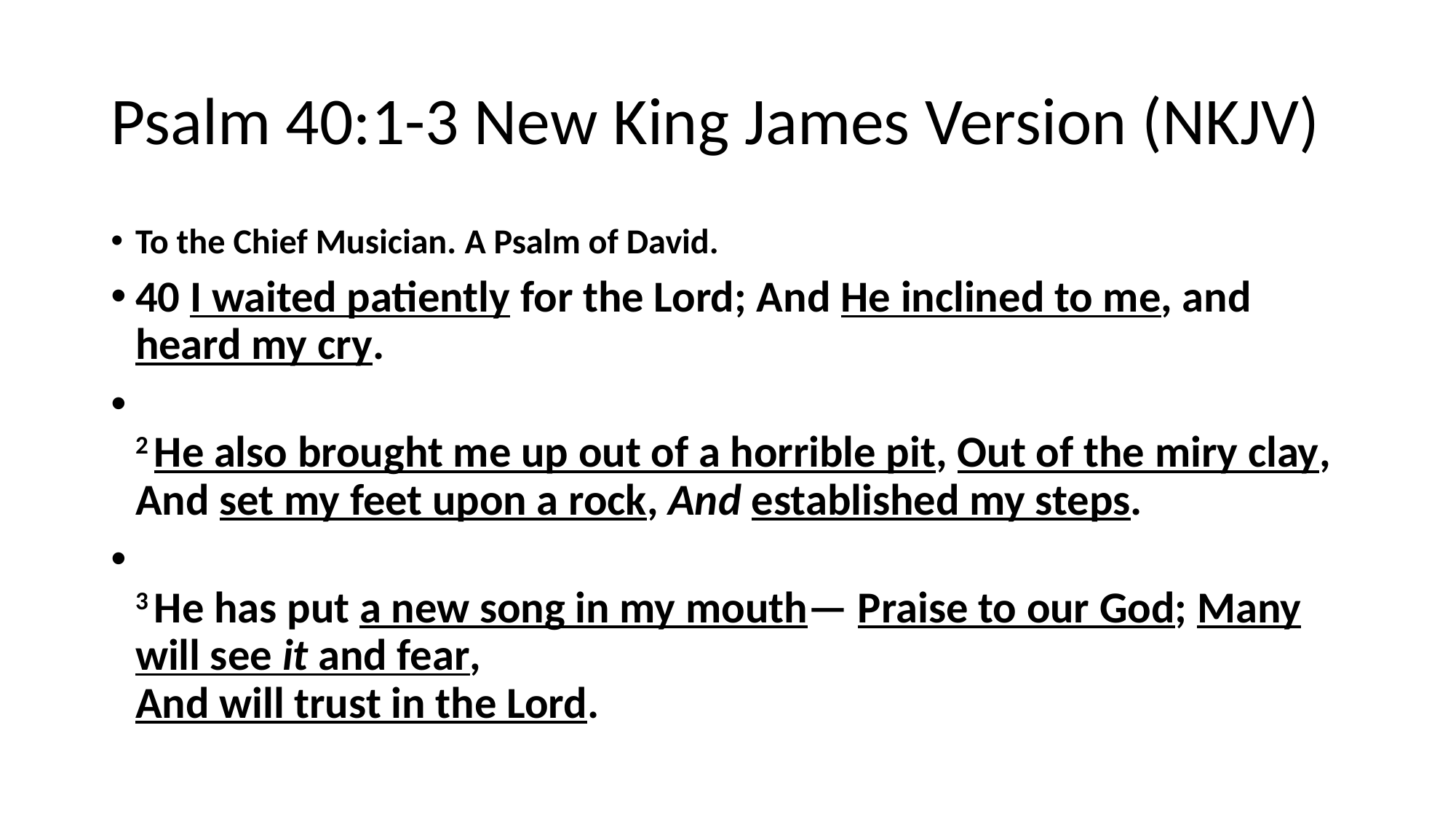

# Psalm 40:1-3 New King James Version (NKJV)
To the Chief Musician. A Psalm of David.
40 I waited patiently for the Lord; And He inclined to me, and heard my cry.
2 He also brought me up out of a horrible pit, Out of the miry clay,
And set my feet upon a rock, And established my steps.
3 He has put a new song in my mouth— Praise to our God; Many will see it and fear,
And will trust in the Lord.